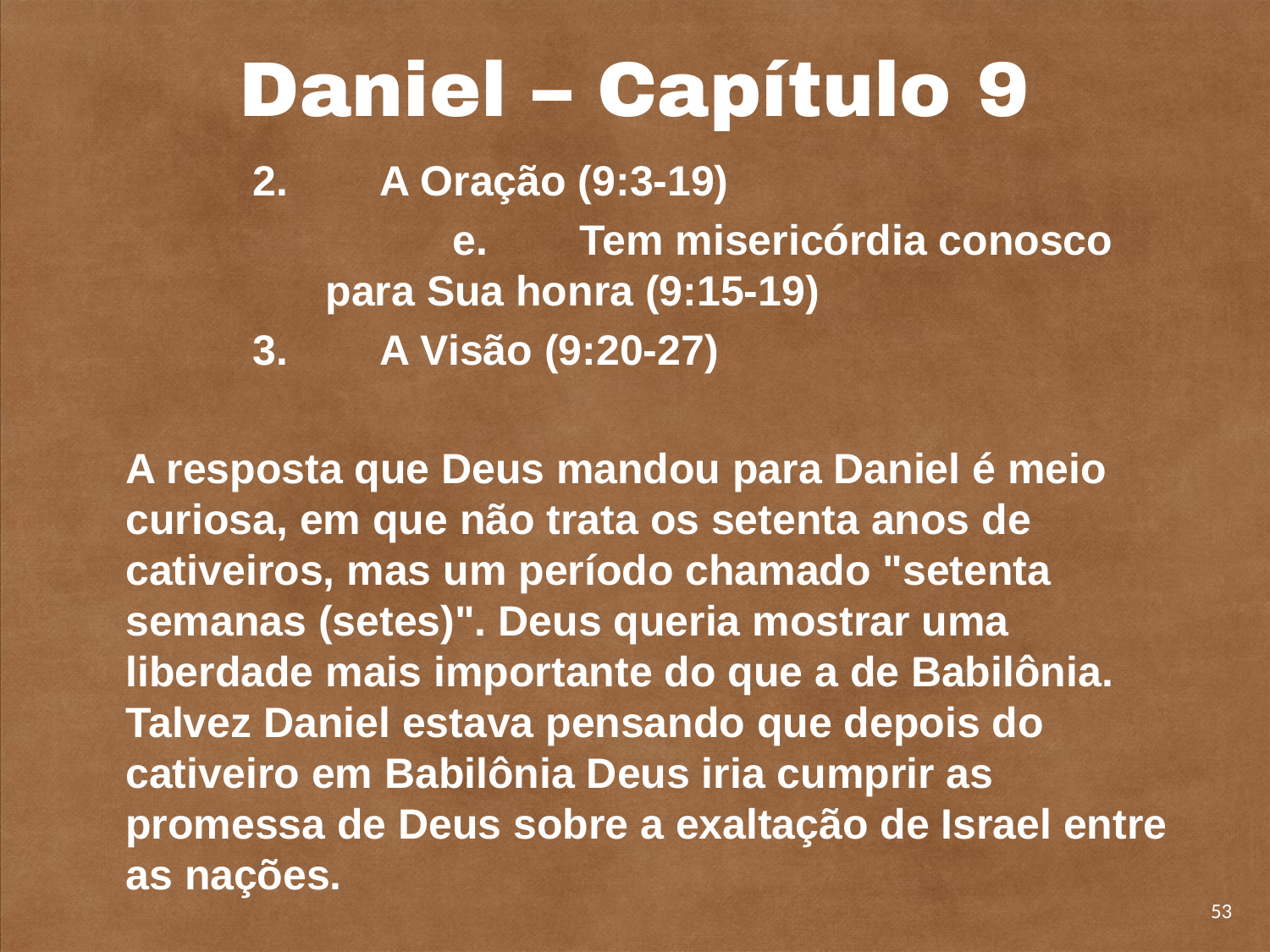

# Daniel – Capítulo 9
		2. 	A Oração (9:3-19)
		e. 	Tem misericórdia conosco para Sua honra (9:15-19)
	3. 	A Visão (9:20-27)

A resposta que Deus mandou para Daniel é meio curiosa, em que não trata os setenta anos de cativeiros, mas um período chamado "setenta semanas (setes)". Deus queria mostrar uma liberdade mais importante do que a de Babilônia. Talvez Daniel estava pensando que depois do cativeiro em Babilônia Deus iria cumprir as promessa de Deus sobre a exaltação de Israel entre as nações.
53